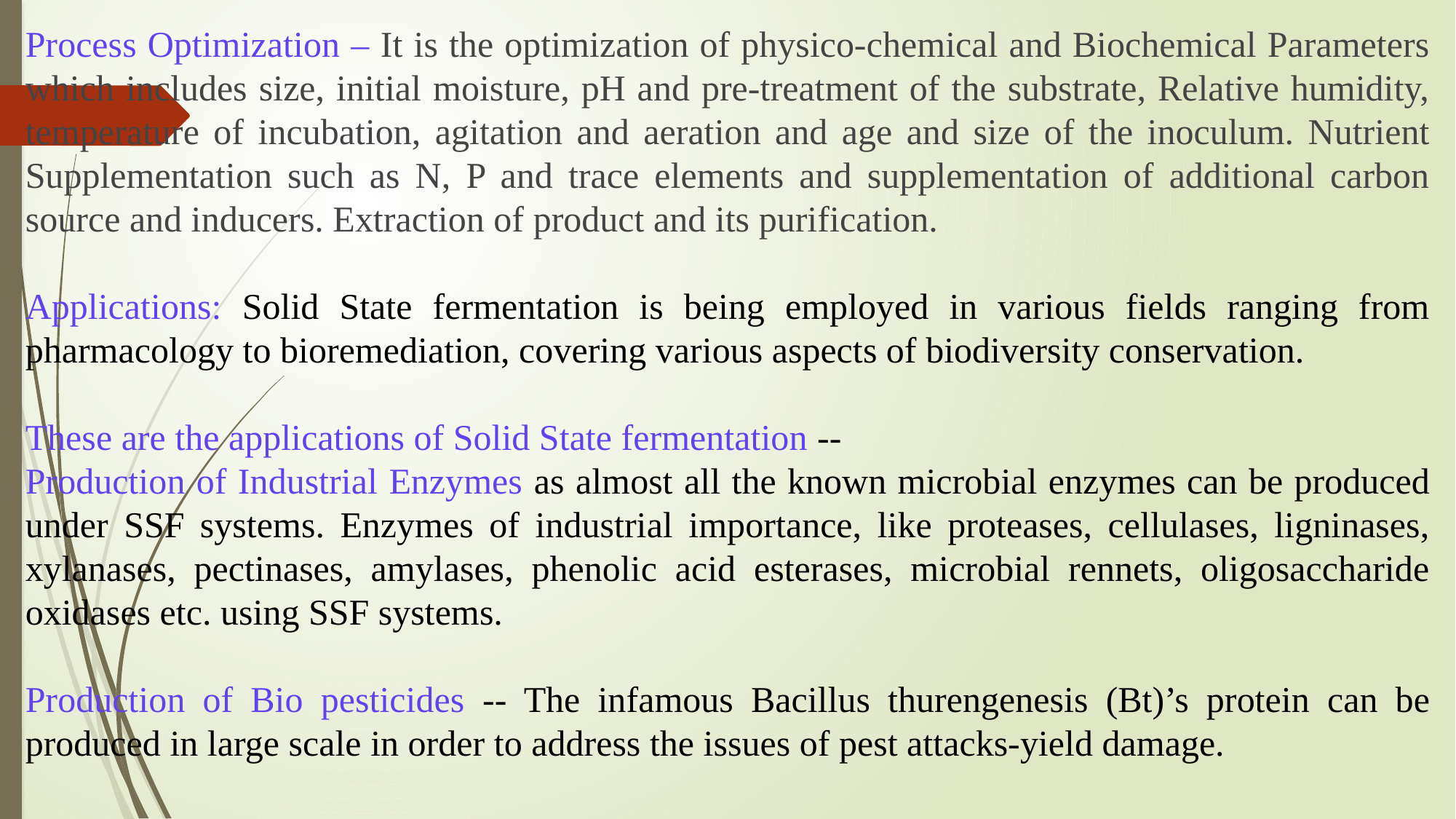

Process Optimization – It is the optimization of physico-chemical and Biochemical Parameters which includes size, initial moisture, pH and pre-treatment of the substrate, Relative humidity, temperature of incubation, agitation and aeration and age and size of the inoculum. Nutrient Supplementation such as N, P and trace elements and supplementation of additional carbon source and inducers. Extraction of product and its purification.

Applications: Solid State fermentation is being employed in various fields ranging from pharmacology to bioremediation, covering various aspects of biodiversity conservation.

These are the applications of Solid State fermentation --
Production of Industrial Enzymes as almost all the known microbial enzymes can be produced under SSF systems. Enzymes of industrial importance, like proteases, cellulases, ligninases, xylanases, pectinases, amylases, phenolic acid esterases, microbial rennets, oligosaccharide oxidases etc. using SSF systems.

Production of Bio pesticides -- The infamous Bacillus thurengenesis (Bt)’s protein can be produced in large scale in order to address the issues of pest attacks-yield damage.